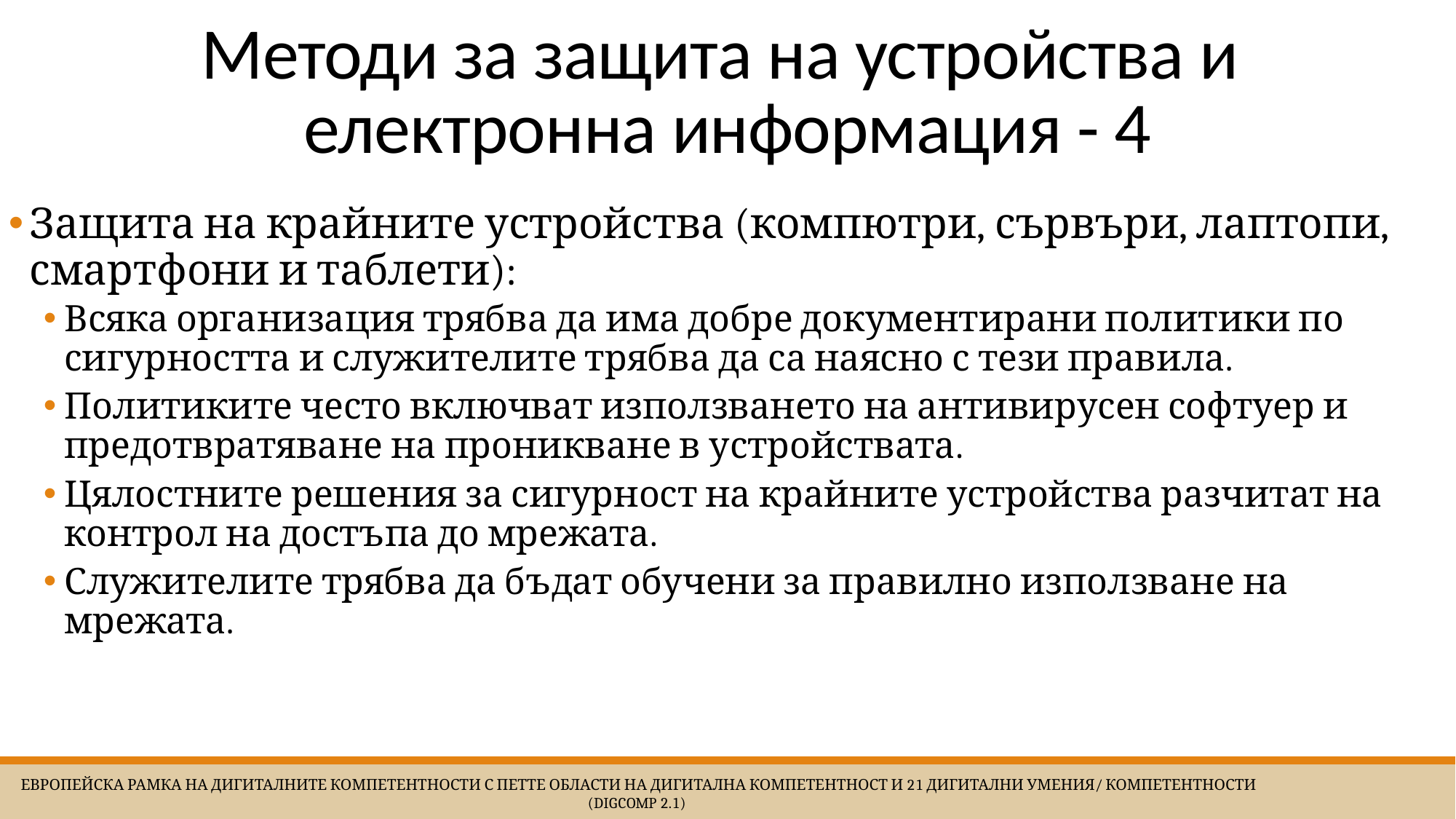

# Методи за защита на устройства и електронна информация - 4
Защита на крайните устройства (компютри, сървъри, лаптопи, смартфони и таблети):
Всяка организация трябва да има добре документирани политики по сигурността и служителите трябва да са наясно с тези правила.
Политиките често включват използването на антивирусен софтуер и предотвратяване на проникване в устройствата.
Цялостните решения за сигурност на крайните устройства разчитат на контрол на достъпа до мрежата.
Служителите трябва да бъдат обучени за правилно използване на мрежата.
 Европейска Рамка на дигиталните компетентности с петте области на дигитална компетентност и 21 дигитални умения/ компетентности (DigComp 2.1)